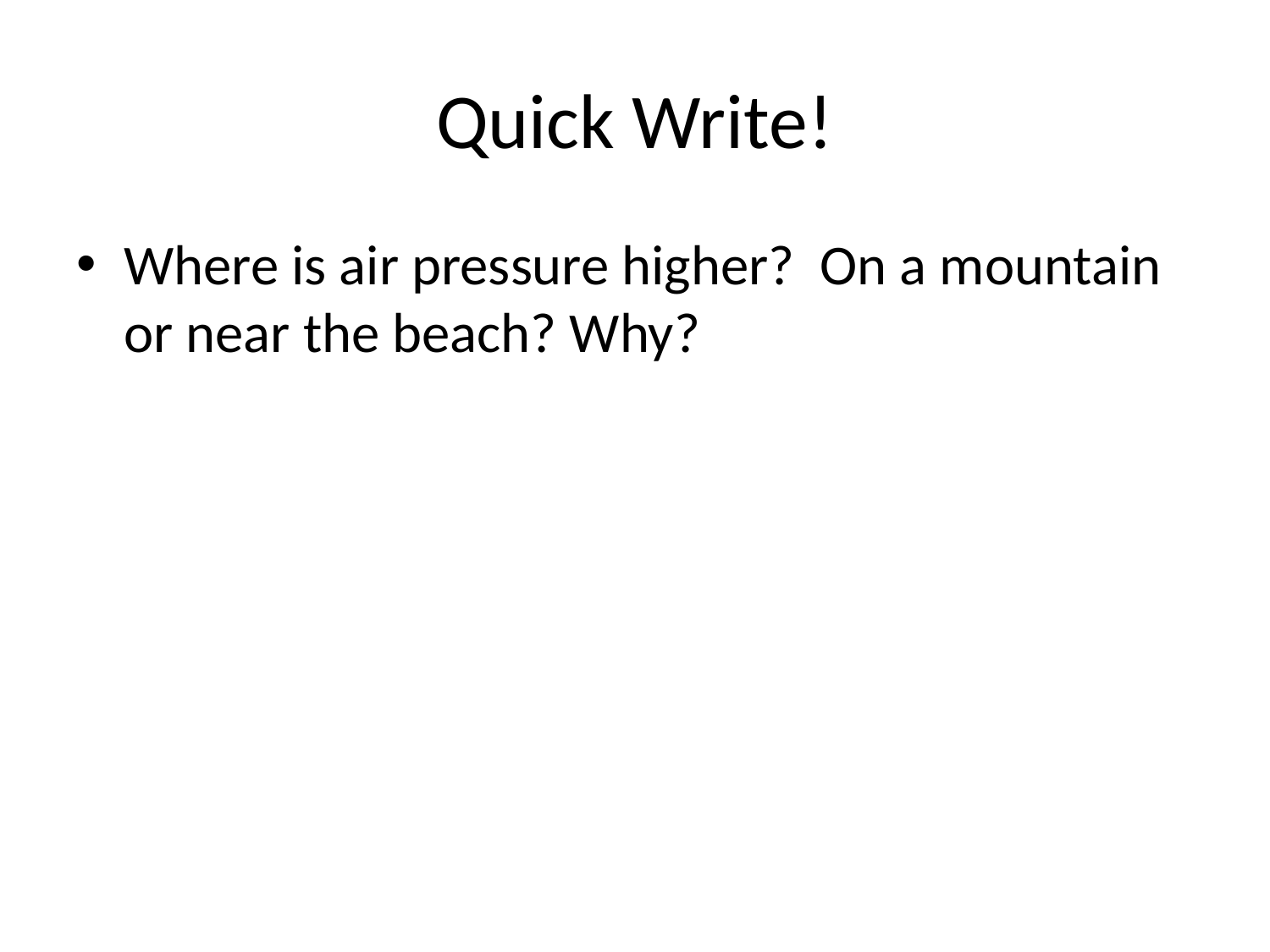

# Quick Write!
Where is air pressure higher?  On a mountain or near the beach? Why?